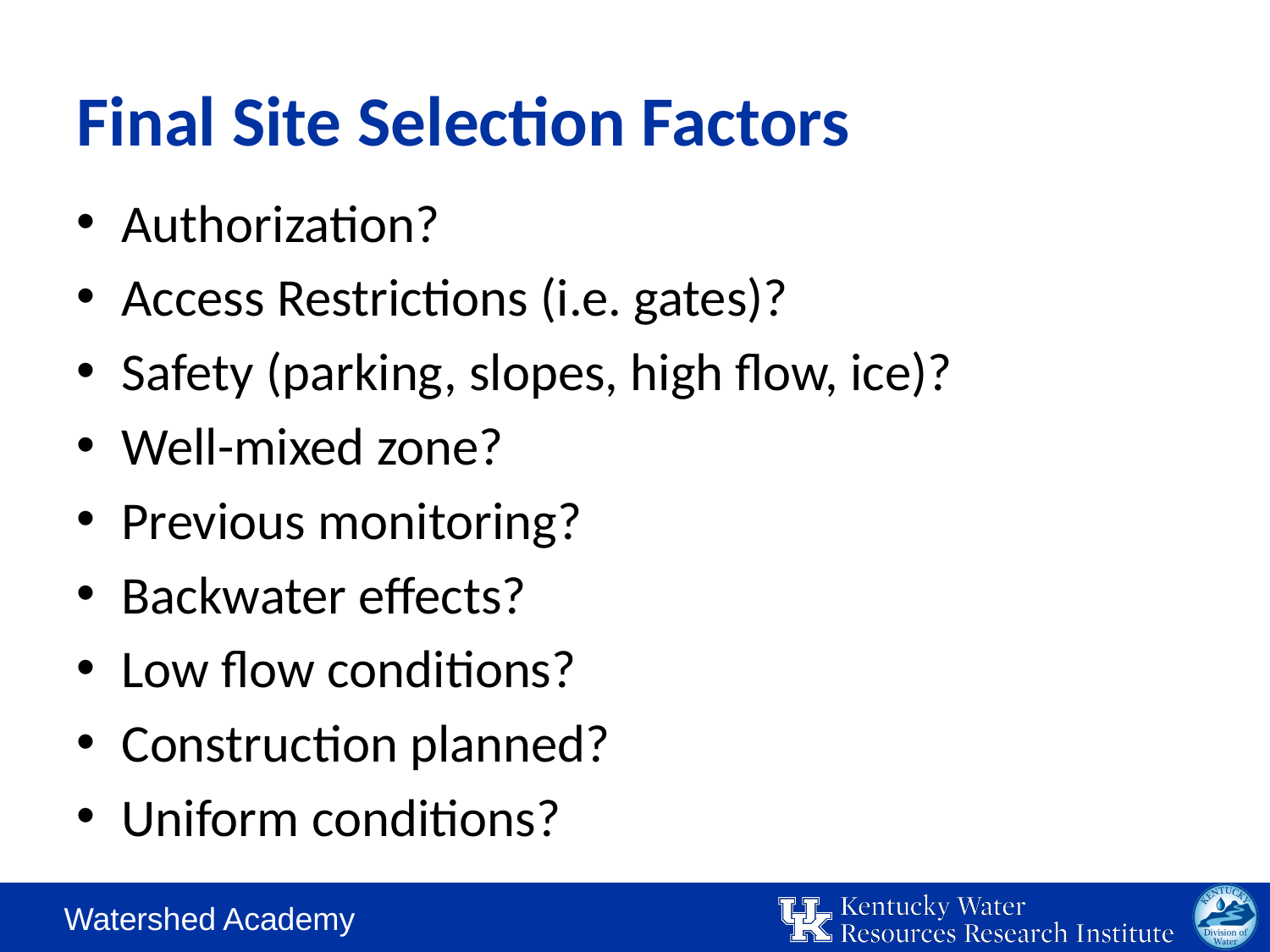

# Final Site Selection Factors
Authorization?
Access Restrictions (i.e. gates)?
Safety (parking, slopes, high flow, ice)?
Well-mixed zone?
Previous monitoring?
Backwater effects?
Low flow conditions?
Construction planned?
Uniform conditions?